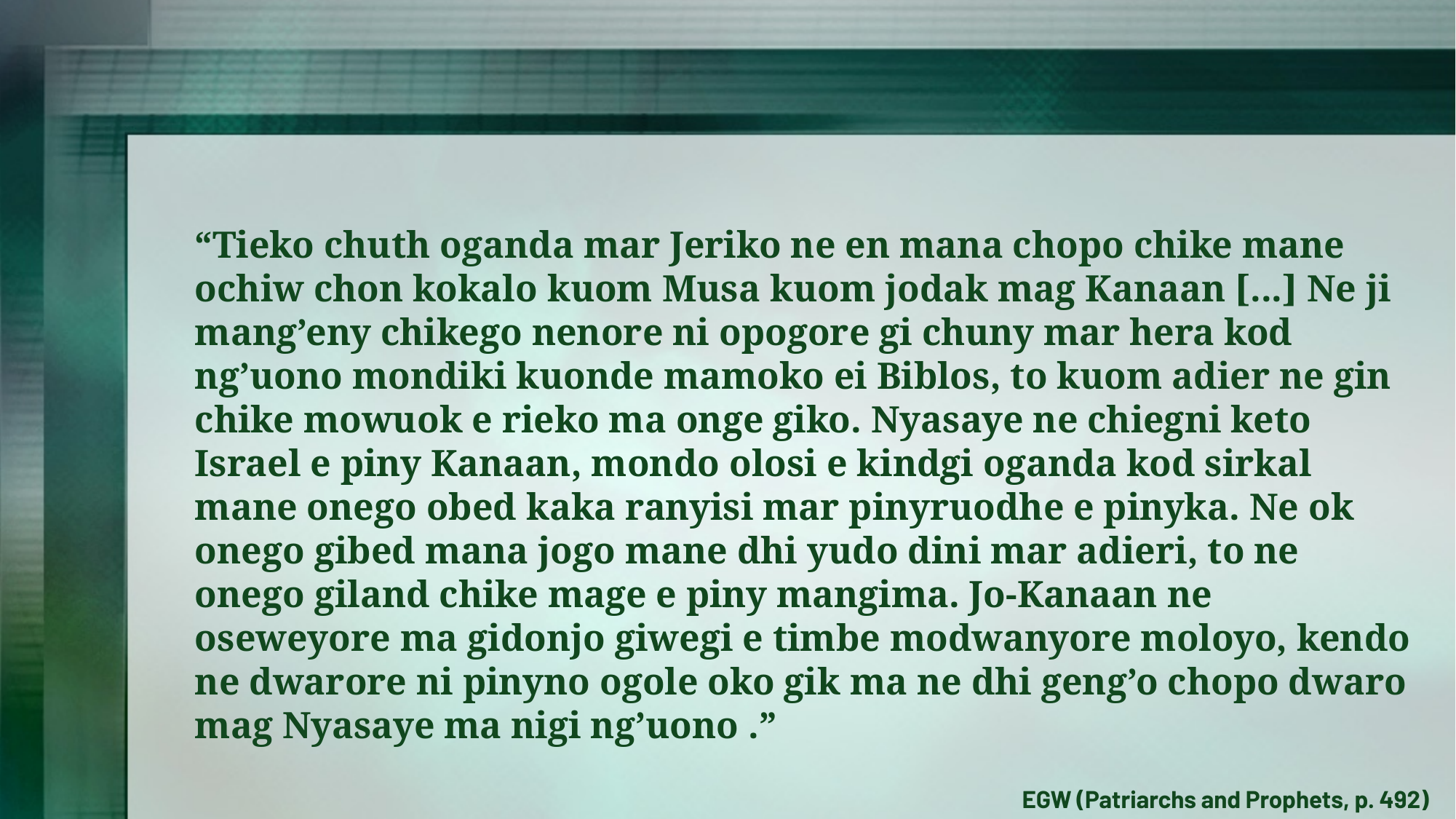

“Tieko chuth oganda mar Jeriko ne en mana chopo chike mane ochiw chon kokalo kuom Musa kuom jodak mag Kanaan [...] Ne ji mang’eny chikego nenore ni opogore gi chuny mar hera kod ng’uono mondiki kuonde mamoko ei Biblos, to kuom adier ne gin chike mowuok e rieko ma onge giko. Nyasaye ne chiegni keto Israel e piny Kanaan, mondo olosi e kindgi oganda kod sirkal mane onego obed kaka ranyisi mar pinyruodhe e pinyka. Ne ok onego gibed mana jogo mane dhi yudo dini mar adieri, to ne onego giland chike mage e piny mangima. Jo-Kanaan ne oseweyore ma gidonjo giwegi e timbe modwanyore moloyo, kendo ne dwarore ni pinyno ogole oko gik ma ne dhi geng’o chopo dwaro mag Nyasaye ma nigi ng’uono .”
EGW (Patriarchs and Prophets, p. 492)